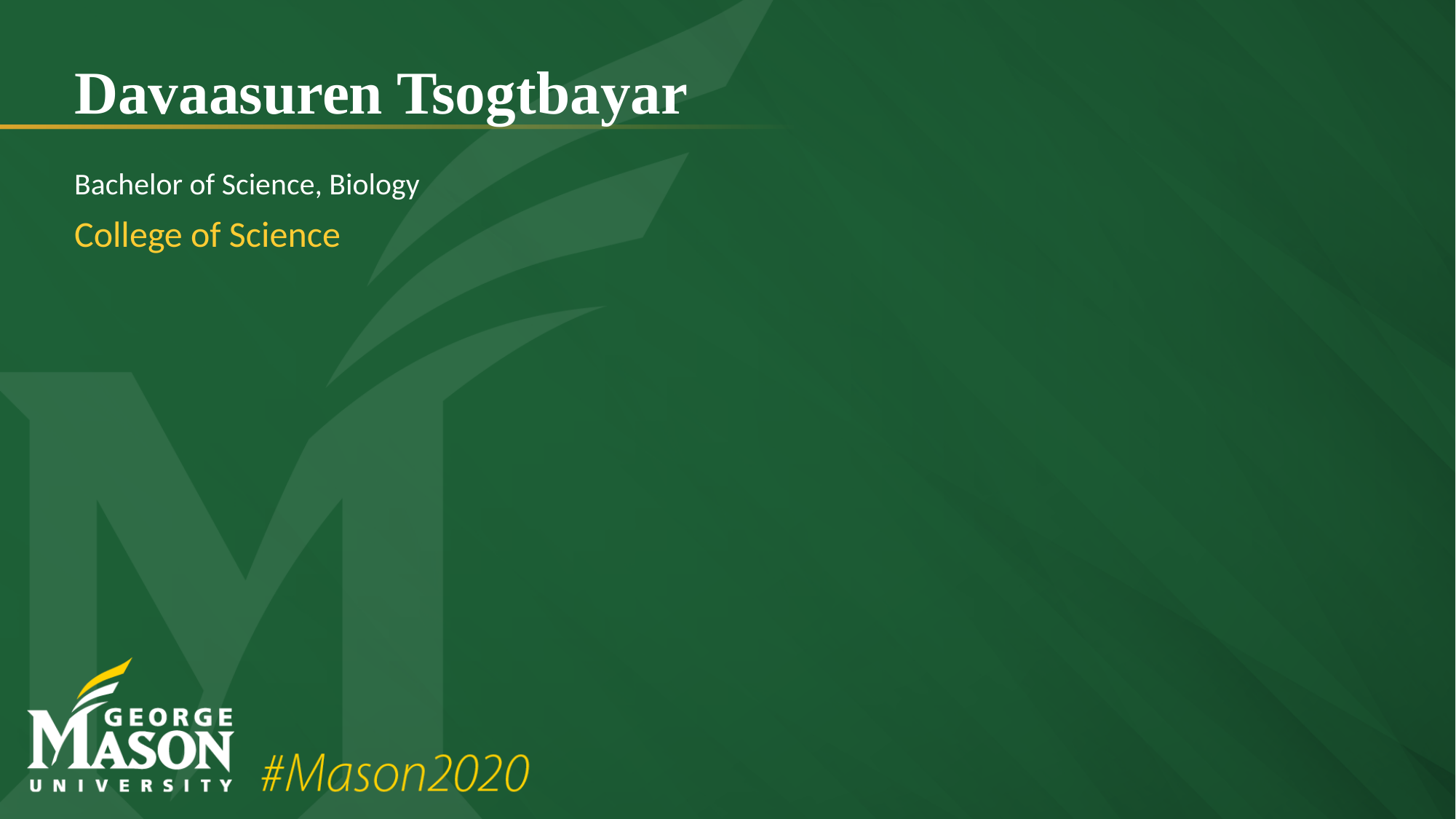

# Davaasuren Tsogtbayar
Bachelor of Science, Biology
College of Science